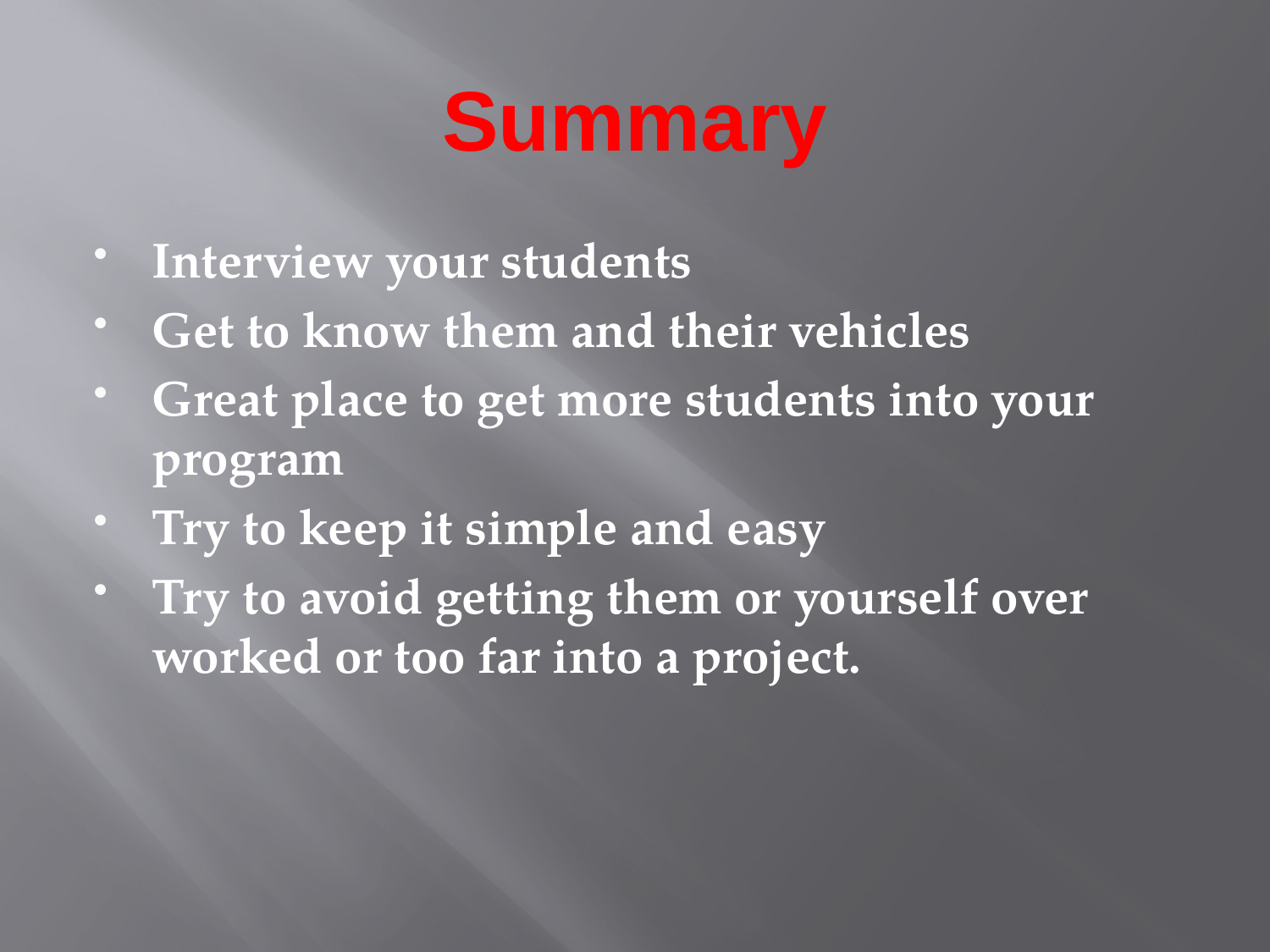

# Summary
Interview your students
Get to know them and their vehicles
Great place to get more students into your program
Try to keep it simple and easy
Try to avoid getting them or yourself over worked or too far into a project.